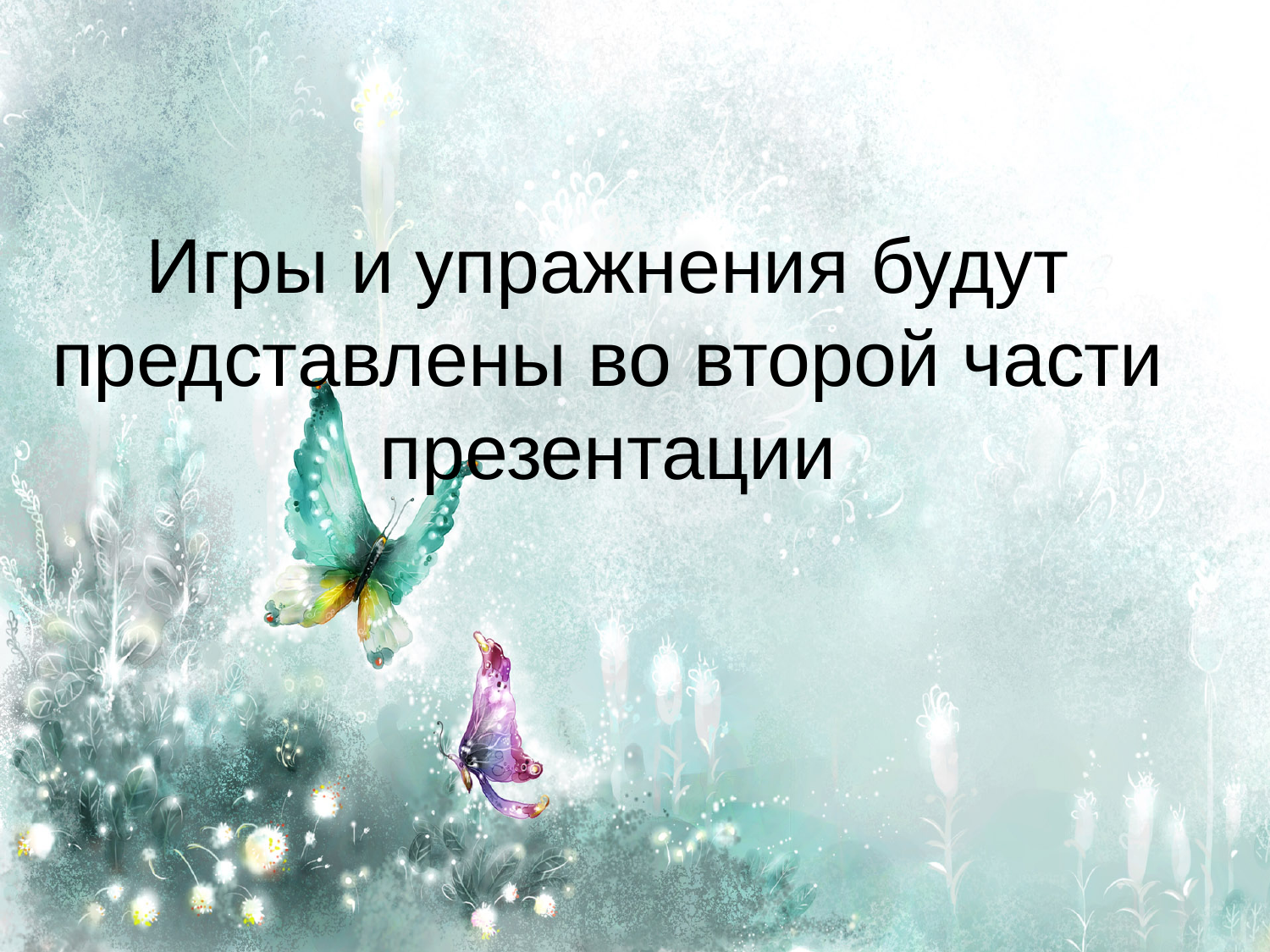

# Игры и упражнения будут представлены во второй части презентации